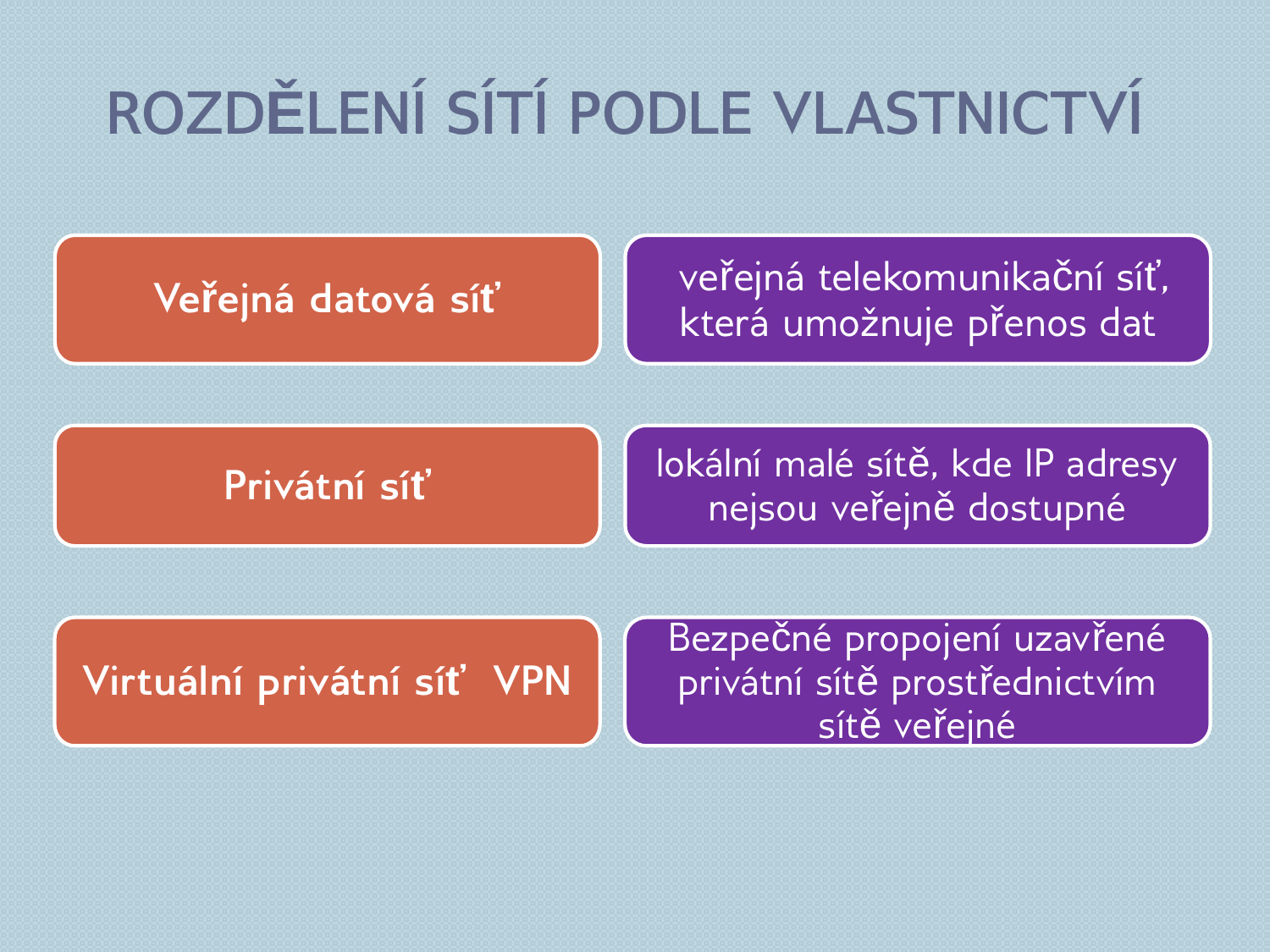

# Rozdělení sítí podle vlastnictví
Veřejná datová síť
 veřejná telekomunikační síť, která umožnuje přenos dat
Privátní síť
lokální malé sítě, kde IP adresy nejsou veřejně dostupné
Virtuální privátní síť  VPN
Bezpečné propojení uzavřené privátní sítě prostřednictvím sítě veřejné